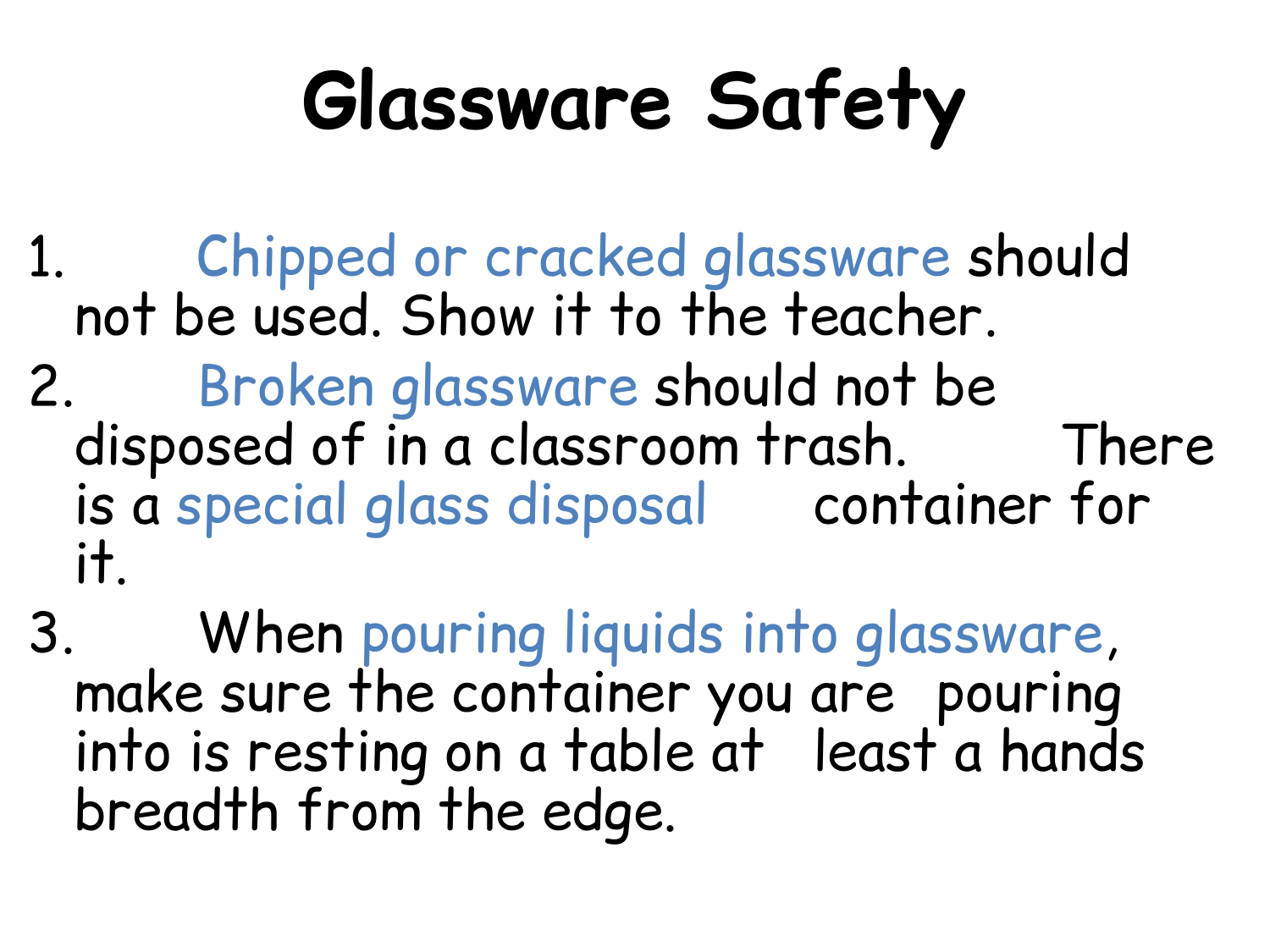

# Glassware Safety
1.  	Chipped or cracked glassware should 	not be used. Show it to the teacher.
2.  	Broken glassware should not be 			disposed of in a classroom trash.  	There is a special glass disposal 		container for it.
3.  	When pouring liquids into glassware, 		make sure the container you are 			pouring into is resting on a table at 		least a hands breadth from the edge.